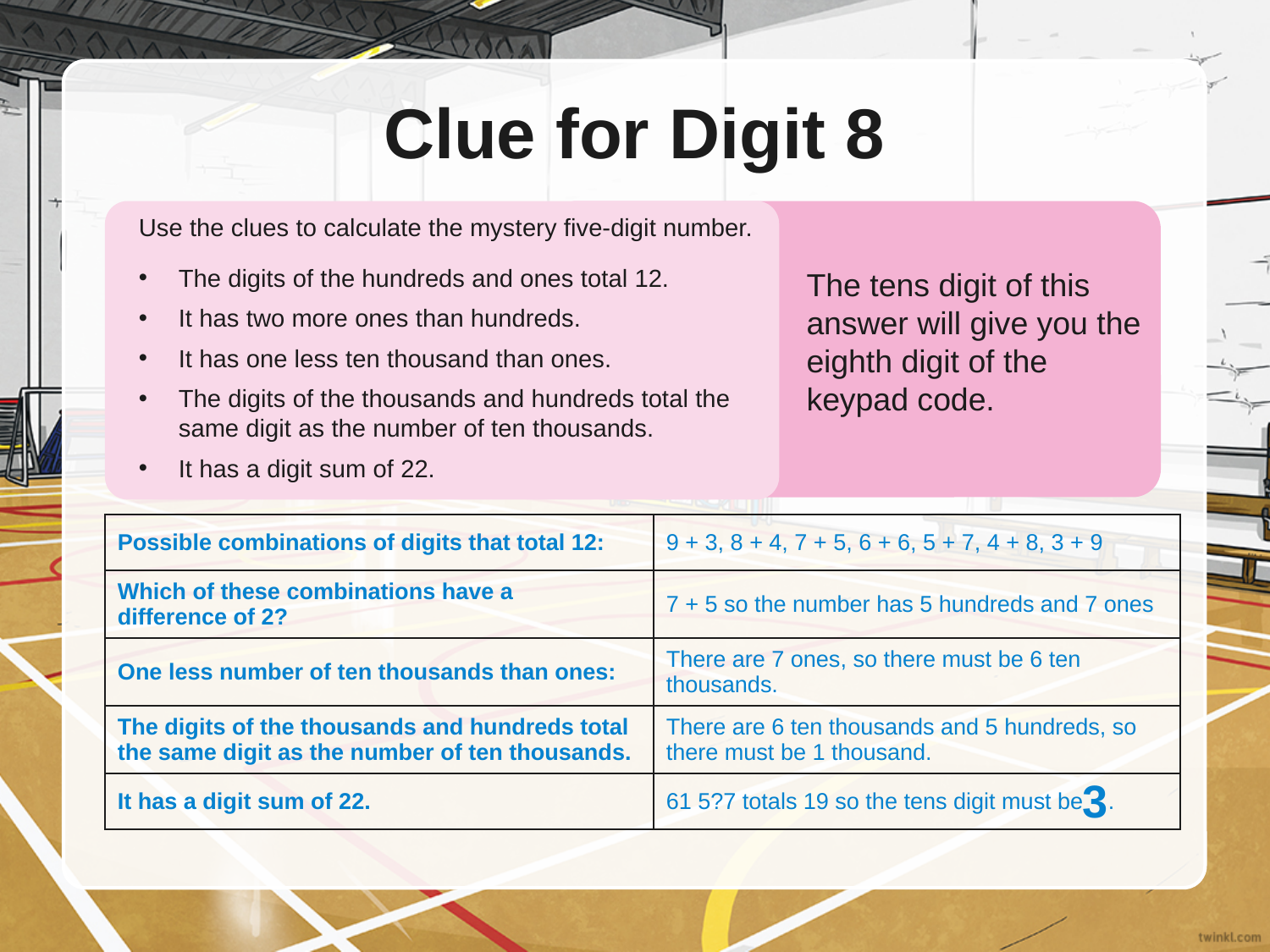

# Clue for Digit 8

Use the clues to calculate the mystery five-digit number.
The digits of the hundreds and ones total 12.
It has two more ones than hundreds.
It has one less ten thousand than ones.
The digits of the thousands and hundreds total the same digit as the number of ten thousands.
It has a digit sum of 22.
The tens digit of this answer will give you the eighth digit of the keypad code.
| Possible combinations of digits that total 12: | 9 + 3, 8 + 4, 7 + 5, 6 + 6, 5 + 7, 4 + 8, 3 + 9 |
| --- | --- |
| Which of these combinations have a difference of 2? | 7 + 5 so the number has 5 hundreds and 7 ones |
| One less number of ten thousands than ones: | There are 7 ones, so there must be 6 ten thousands. |
| The digits of the thousands and hundreds total the same digit as the number of ten thousands. | There are 6 ten thousands and 5 hundreds, so there must be 1 thousand. |
| It has a digit sum of 22. | 61 5?7 totals 19 so the tens digit must be |
3
.